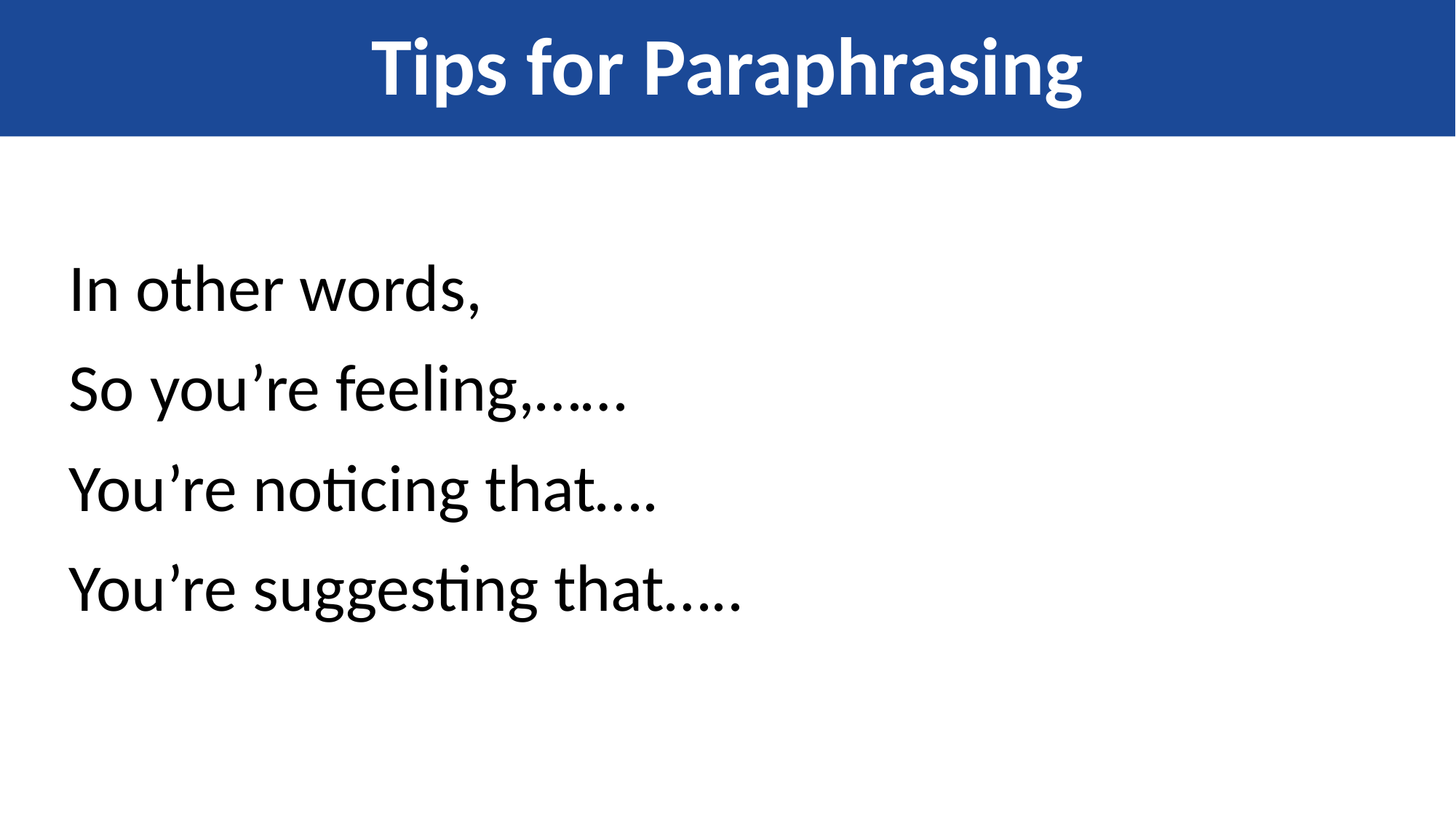

# Tips for Paraphrasing

In other words,
So you’re feeling,……
You’re noticing that….
You’re suggesting that…..